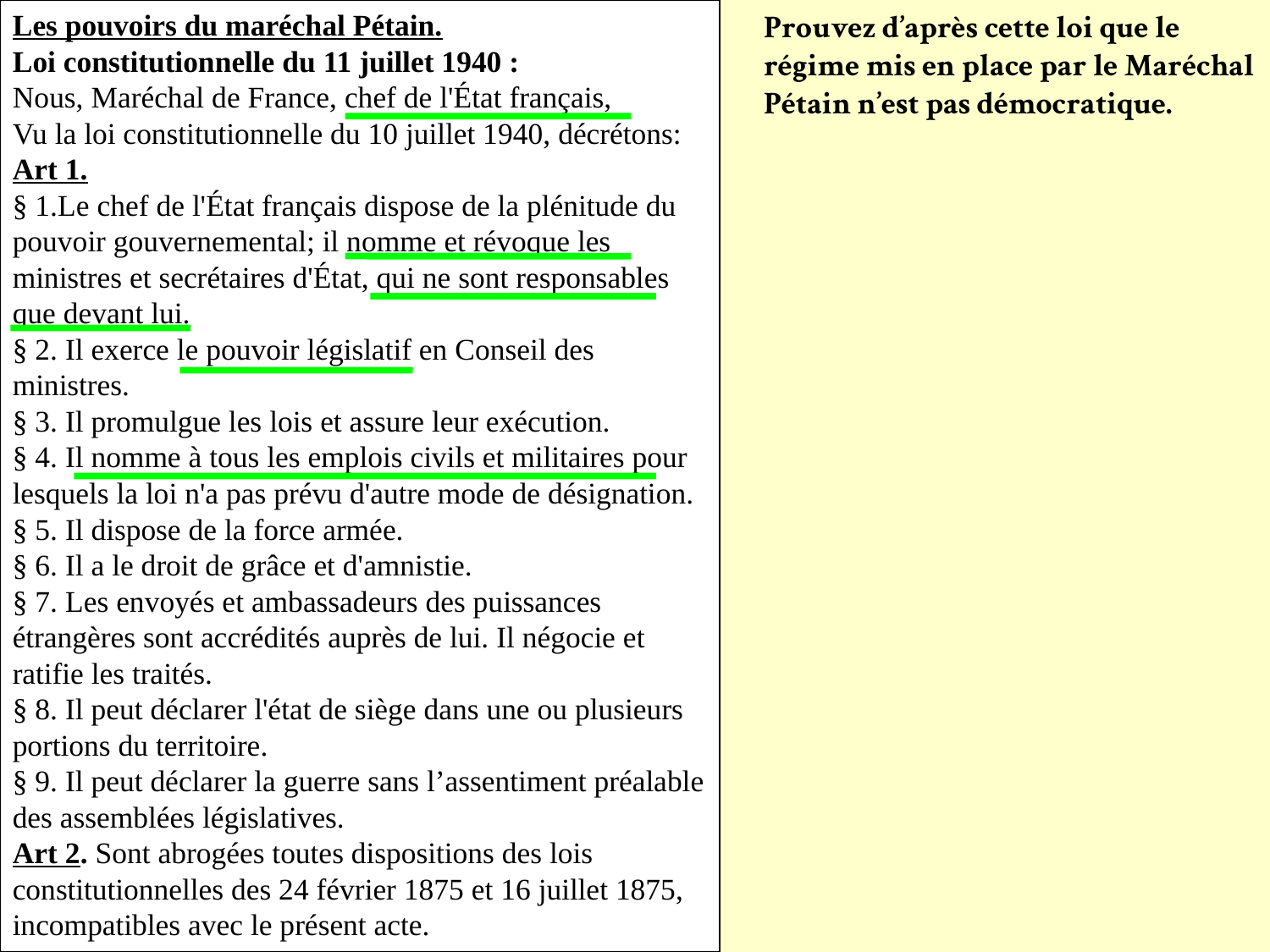

Les pouvoirs du maréchal Pétain.
Loi constitutionnelle du 11 juillet 1940 :
Nous, Maréchal de France, chef de l'État français,
Vu la loi constitutionnelle du 10 juillet 1940, décrétons:
Art 1.
§ 1.Le chef de l'État français dispose de la plénitude du pouvoir gouvernemental; il nomme et révoque les ministres et secrétaires d'État, qui ne sont responsables que devant lui.
§ 2. Il exerce le pouvoir législatif en Conseil des ministres.
§ 3. Il promulgue les lois et assure leur exécution.
§ 4. Il nomme à tous les emplois civils et militaires pour lesquels la loi n'a pas prévu d'autre mode de désignation.
§ 5. Il dispose de la force armée.
§ 6. Il a le droit de grâce et d'amnistie.
§ 7. Les envoyés et ambassadeurs des puissances étrangères sont accrédités auprès de lui. Il négocie et ratifie les traités.
§ 8. Il peut déclarer l'état de siège dans une ou plusieurs portions du territoire.
§ 9. Il peut déclarer la guerre sans l’assentiment préalable des assemblées législatives.
Art 2. Sont abrogées toutes dispositions des lois constitutionnelles des 24 février 1875 et 16 juillet 1875, incompatibles avec le présent acte.
Prouvez d’après cette loi que le régime mis en place par le Maréchal Pétain n’est pas démocratique.